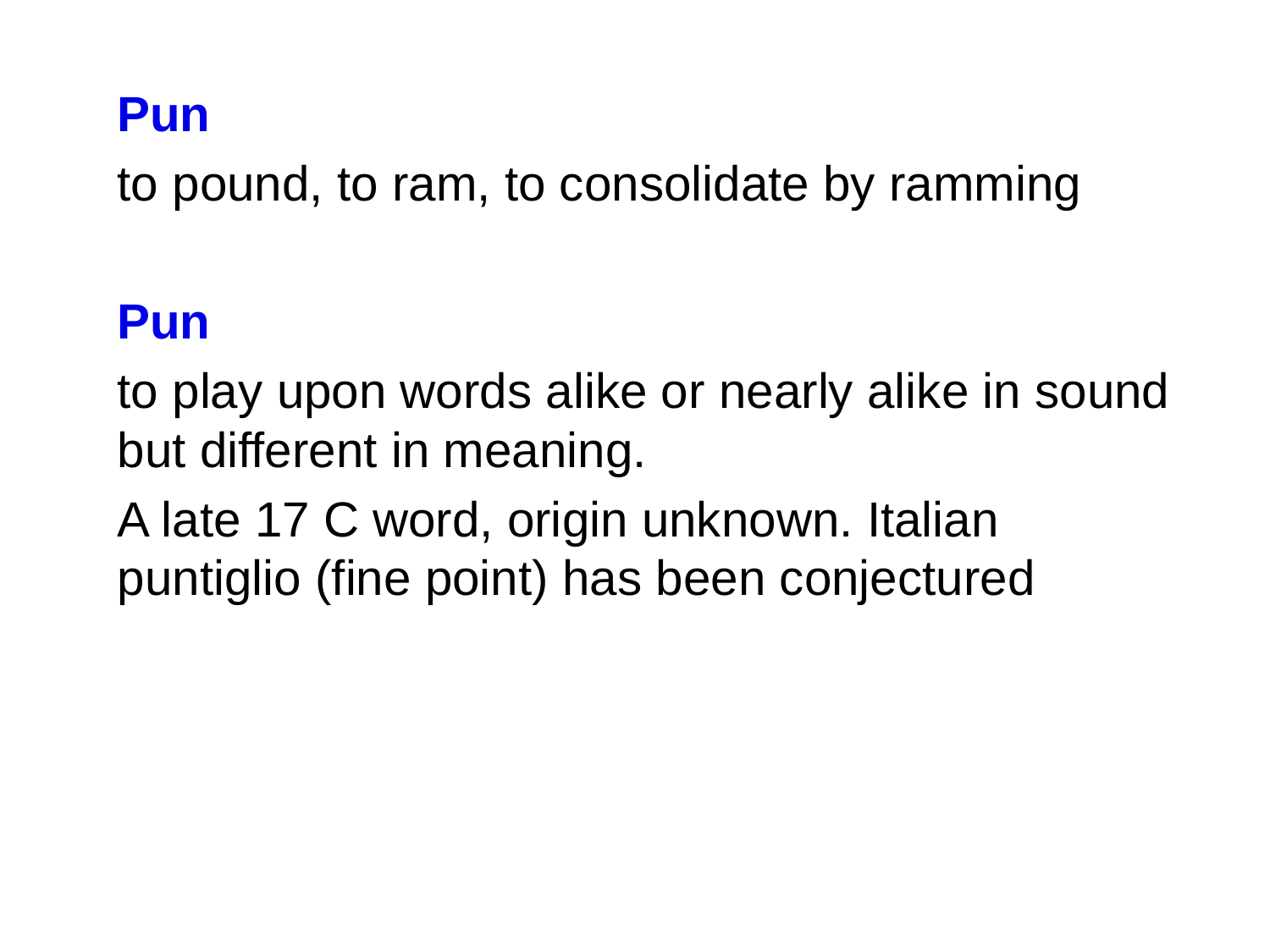

Pun
to pound, to ram, to consolidate by ramming

Pun
to play upon words alike or nearly alike in sound but different in meaning.
A late 17 C word, origin unknown. Italian puntiglio (fine point) has been conjectured